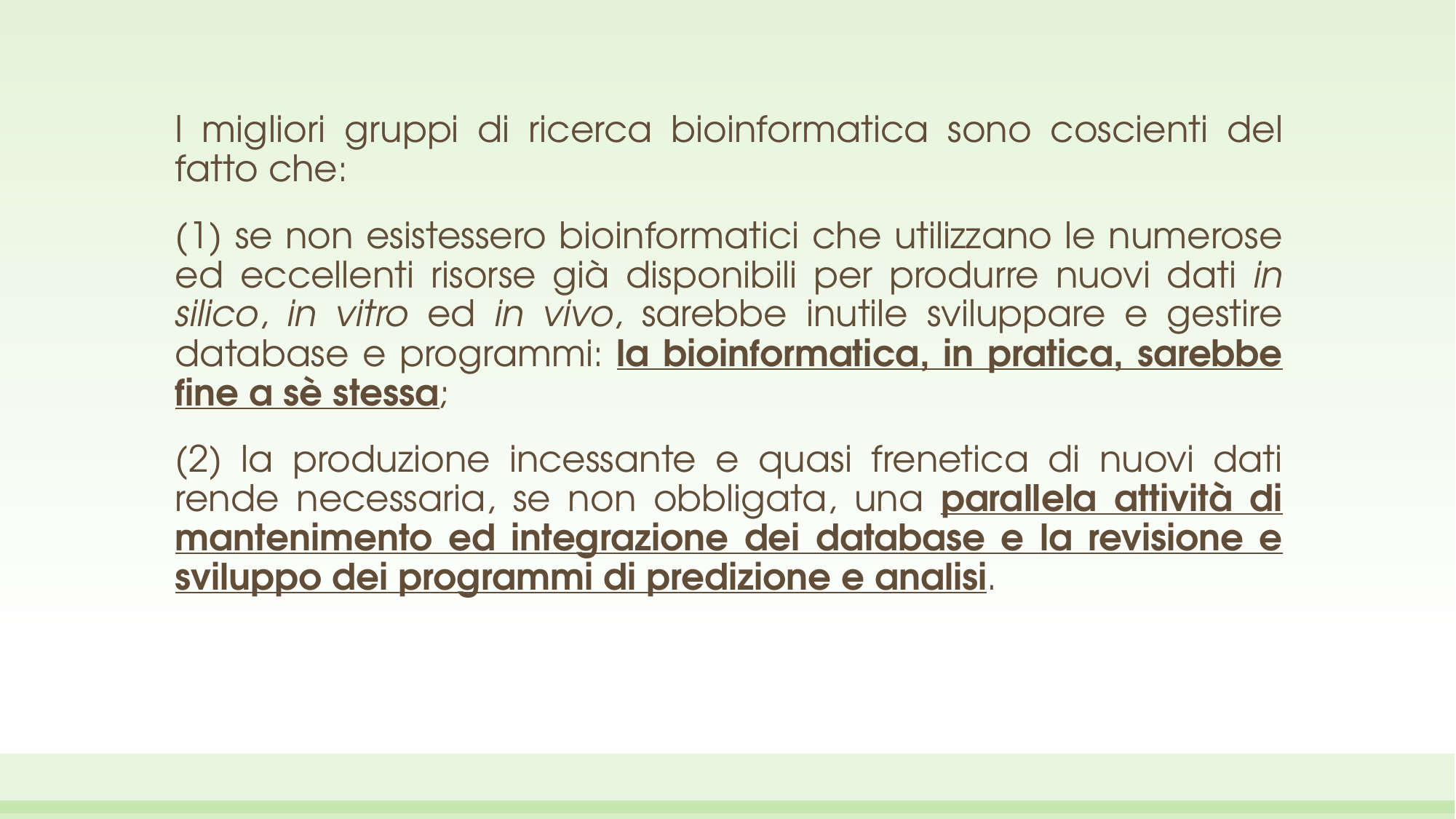

I migliori gruppi di ricerca bioinformatica sono coscienti del fatto che:
(1) se non esistessero bioinformatici che utilizzano le numerose ed eccellenti risorse già disponibili per produrre nuovi dati in silico, in vitro ed in vivo, sarebbe inutile sviluppare e gestire database e programmi: la bioinformatica, in pratica, sarebbe fine a sè stessa;
(2) la produzione incessante e quasi frenetica di nuovi dati rende necessaria, se non obbligata, una parallela attività di mantenimento ed integrazione dei database e la revisione e sviluppo dei programmi di predizione e analisi.